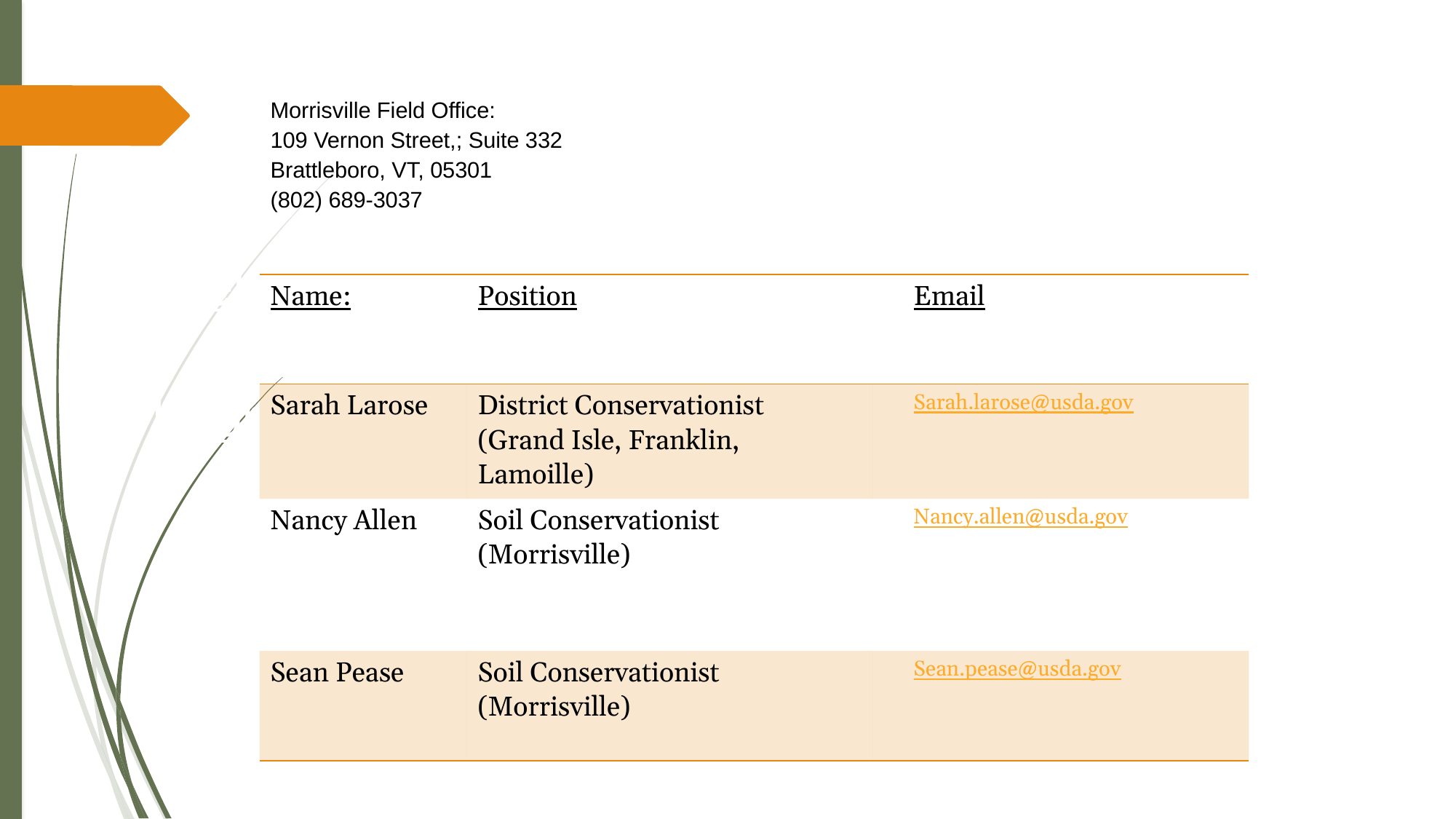

Morrisville Field Office:
109 Vernon Street,; Suite 332
Brattleboro, VT, 05301
(802) 689-3037

# Field Office Contact Information:
| Name: | Position |  | Email |
| --- | --- | --- | --- |
| Sarah Larose | District Conservationist (Grand Isle, Franklin, Lamoille) |  | Sarah.larose@usda.gov |
| Nancy Allen | Soil Conservationist (Morrisville) |  | Nancy.allen@usda.gov |
| Sean Pease | Soil Conservationist (Morrisville) |  | Sean.pease@usda.gov |